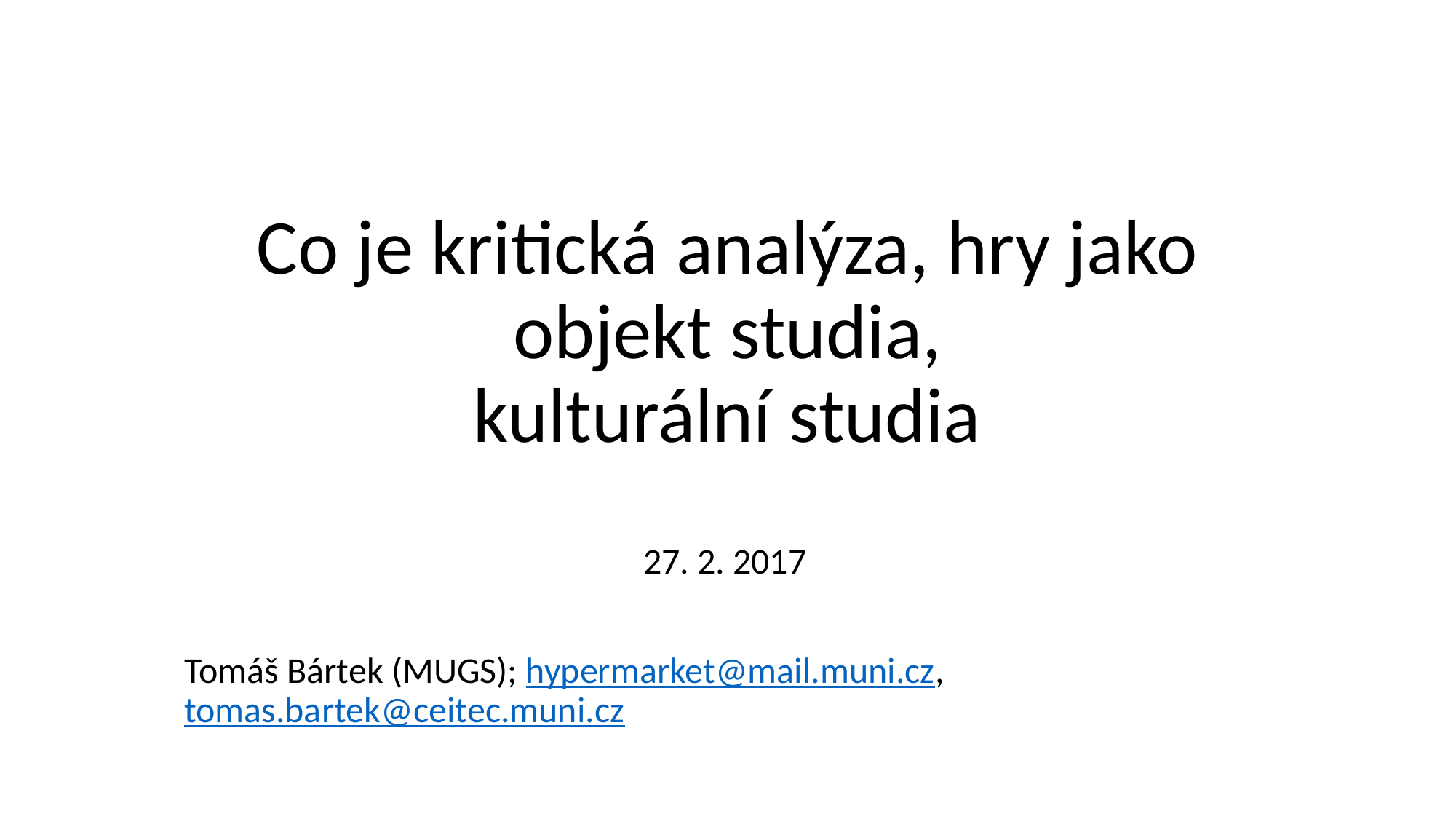

# Co je kritická analýza, hry jako objekt studia, kulturální studia
27. 2. 2017

Tomáš Bártek (MUGS); hypermarket@mail.muni.cz, tomas.bartek@ceitec.muni.cz